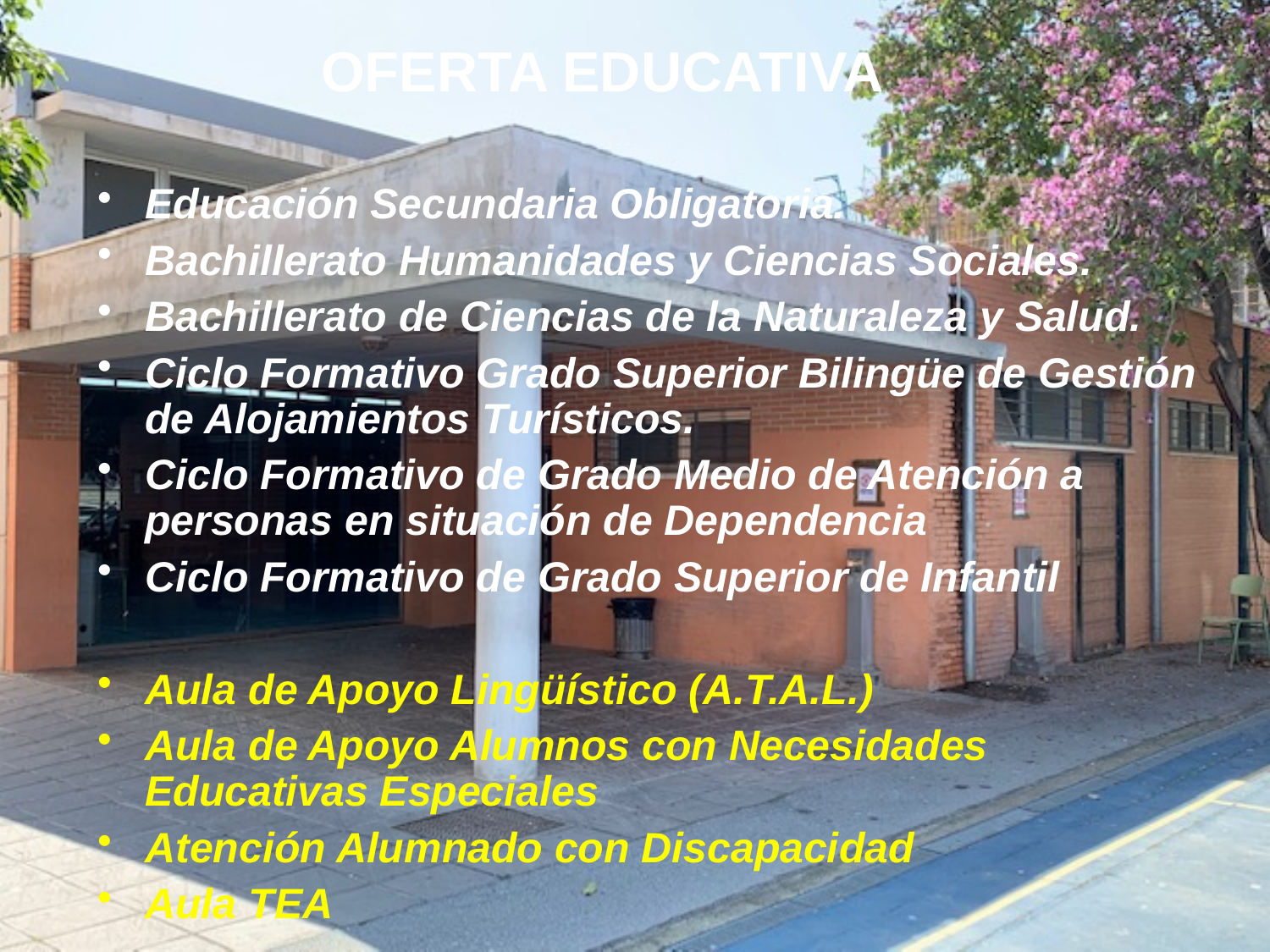

OFERTA EDUCATIVA
Educación Secundaria Obligatoria.
Bachillerato Humanidades y Ciencias Sociales.
Bachillerato de Ciencias de la Naturaleza y Salud.
Ciclo Formativo Grado Superior Bilingüe de Gestión de Alojamientos Turísticos.
Ciclo Formativo de Grado Medio de Atención a personas en situación de Dependencia
Ciclo Formativo de Grado Superior de Infantil

Aula de Apoyo Lingüístico (A.T.A.L.)
Aula de Apoyo Alumnos con Necesidades Educativas Especiales
Atención Alumnado con Discapacidad
Aula TEA